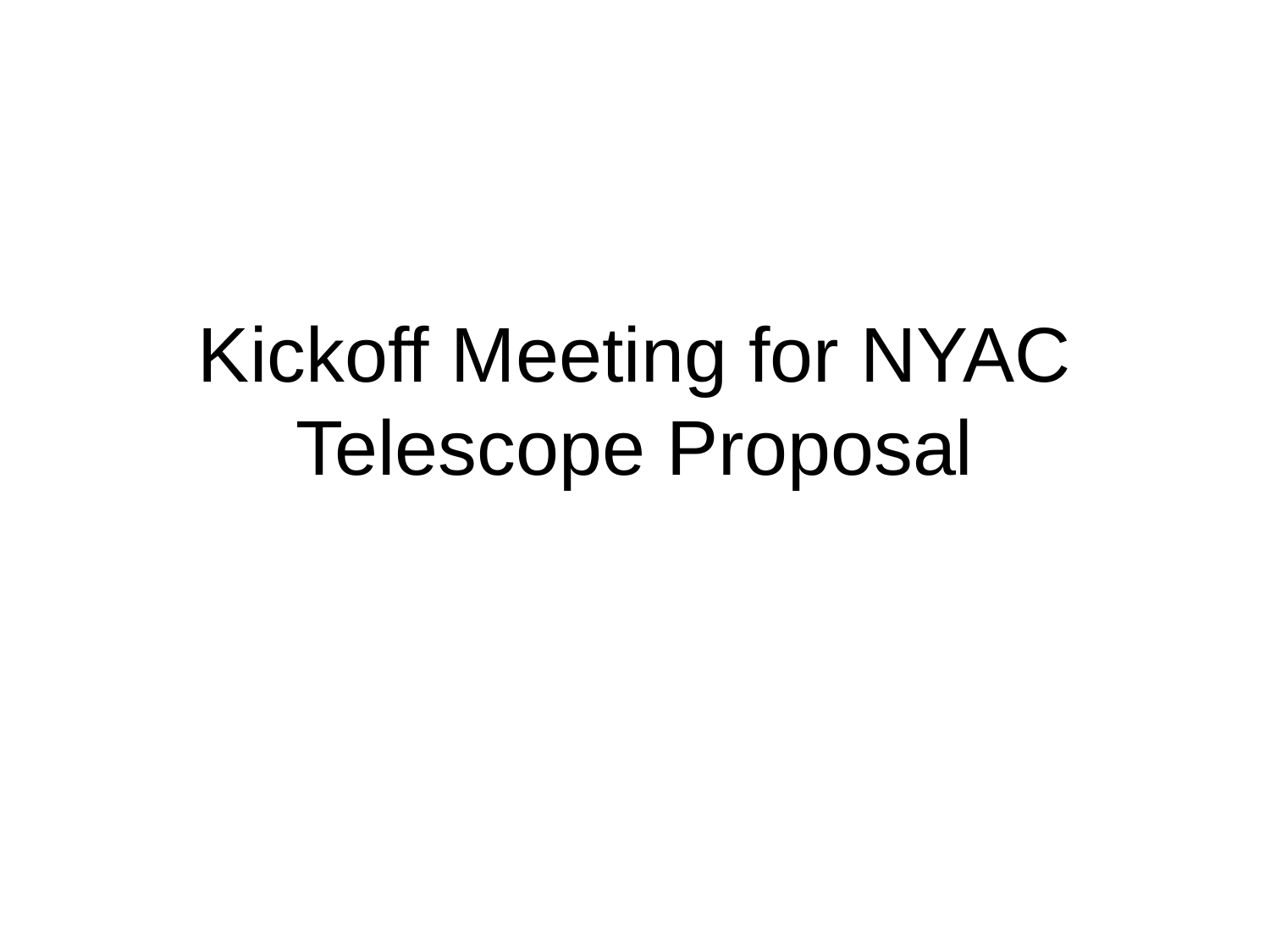

# Kickoff Meeting for NYAC Telescope Proposal